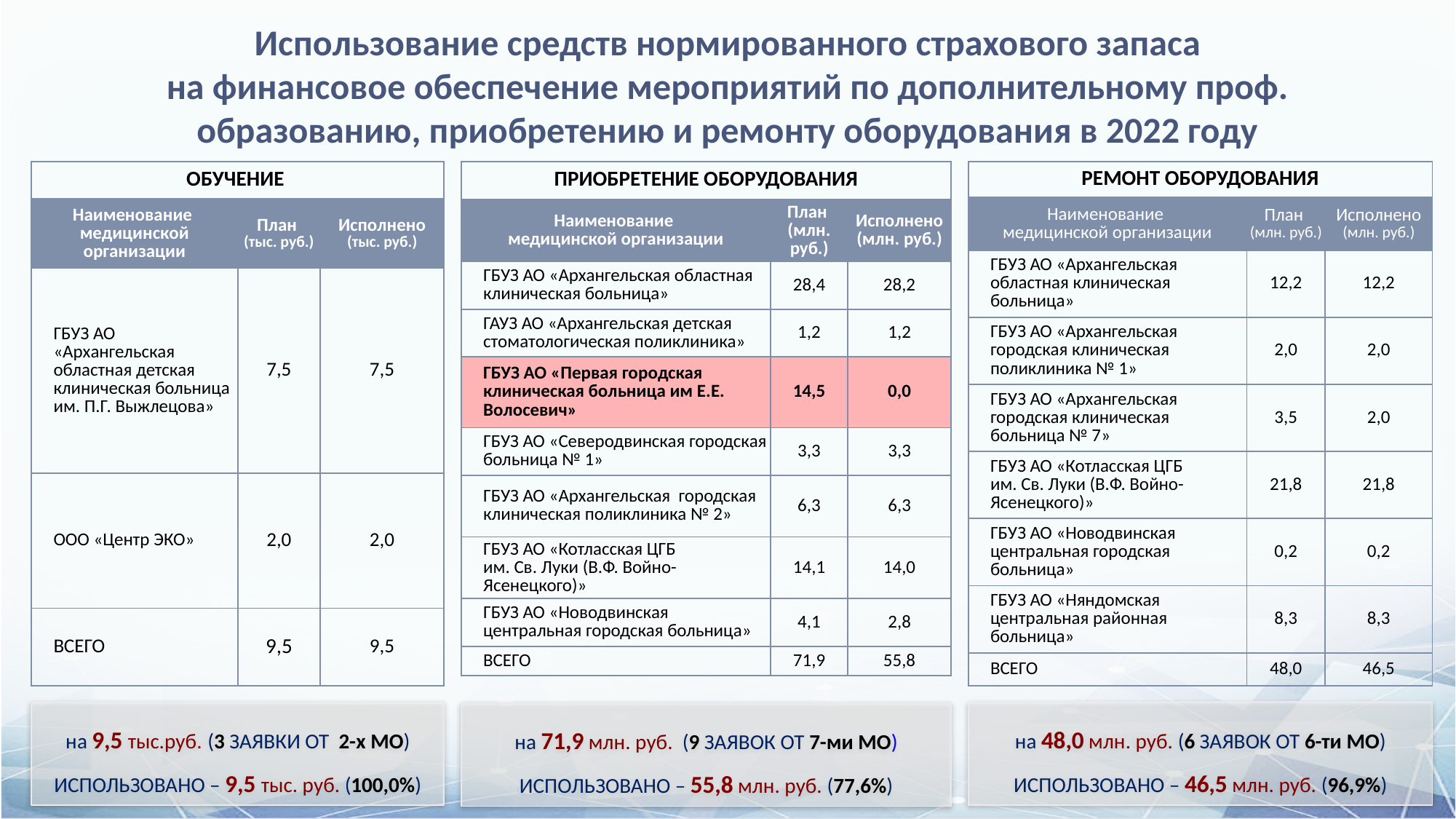

Использование средств нормированного страхового запаса
на финансовое обеспечение мероприятий по дополнительному проф. образованию, приобретению и ремонту оборудования в 2022 году
| ПРИОБРЕТЕНИЕ ОБОРУДОВАНИЯ |  |  |
| --- | --- | --- |
| Наименование медицинской организации | План (млн. руб.) | Исполнено (млн. руб.) |
| ГБУЗ АО «Архангельская областная клиническая больница» | 28,4 | 28,2 |
| ГАУЗ АО «Архангельская детская стоматологическая поликлиника» | 1,2 | 1,2 |
| ГБУЗ АО «Первая городская клиническая больница им Е.Е. Волосевич» | 14,5 | 0,0 |
| ГБУЗ АО «Северодвинская городская больница № 1» | 3,3 | 3,3 |
| ГБУЗ АО «Архангельская городская клиническая поликлиника № 2» | 6,3 | 6,3 |
| ГБУЗ АО «Котласская ЦГБ им. Св. Луки (В.Ф. Войно-Ясенецкого)» | 14,1 | 14,0 |
| ГБУЗ АО «Новодвинская центральная городская больница» | 4,1 | 2,8 |
| ВСЕГО | 71,9 | 55,8 |
| РЕМОНТ ОБОРУДОВАНИЯ |  |  |
| --- | --- | --- |
| Наименование медицинской организации | План (млн. руб.) | Исполнено (млн. руб.) |
| ГБУЗ АО «Архангельская областная клиническая больница» | 12,2 | 12,2 |
| ГБУЗ АО «Архангельская городская клиническая поликлиника № 1» | 2,0 | 2,0 |
| ГБУЗ АО «Архангельская городская клиническая больница № 7» | 3,5 | 2,0 |
| ГБУЗ АО «Котласская ЦГБ им. Св. Луки (В.Ф. Войно-Ясенецкого)» | 21,8 | 21,8 |
| ГБУЗ АО «Новодвинская центральная городская больница» | 0,2 | 0,2 |
| ГБУЗ АО «Няндомская центральная районная больница» | 8,3 | 8,3 |
| ВСЕГО | 48,0 | 46,5 |
| ОБУЧЕНИЕ |  |  |
| --- | --- | --- |
| Наименование медицинской организации | План (тыс. руб.) | Исполнено (тыс. руб.) |
| ГБУЗ АО «Архангельская областная детская клиническая больница им. П.Г. Выжлецова» | 7,5 | 7,5 |
| ООО «Центр ЭКО» | 2,0 | 2,0 |
| ВСЕГО | 9,5 | 9,5 |
на 9,5 тыс.руб. (3 ЗАЯВКИ ОТ  2-х МО)
ИСПОЛЬЗОВАНО – 9,5 тыс. руб. (100,0%)
на 48,0 млн. руб. (6 ЗАЯВОК ОТ 6-ти МО) ИСПОЛЬЗОВАНО – 46,5 млн. руб. (96,9%)
на 71,9 млн. руб.  (9 ЗАЯВОК ОТ 7-ми МО)
ИСПОЛЬЗОВАНО – 55,8 млн. руб. (77,6%)